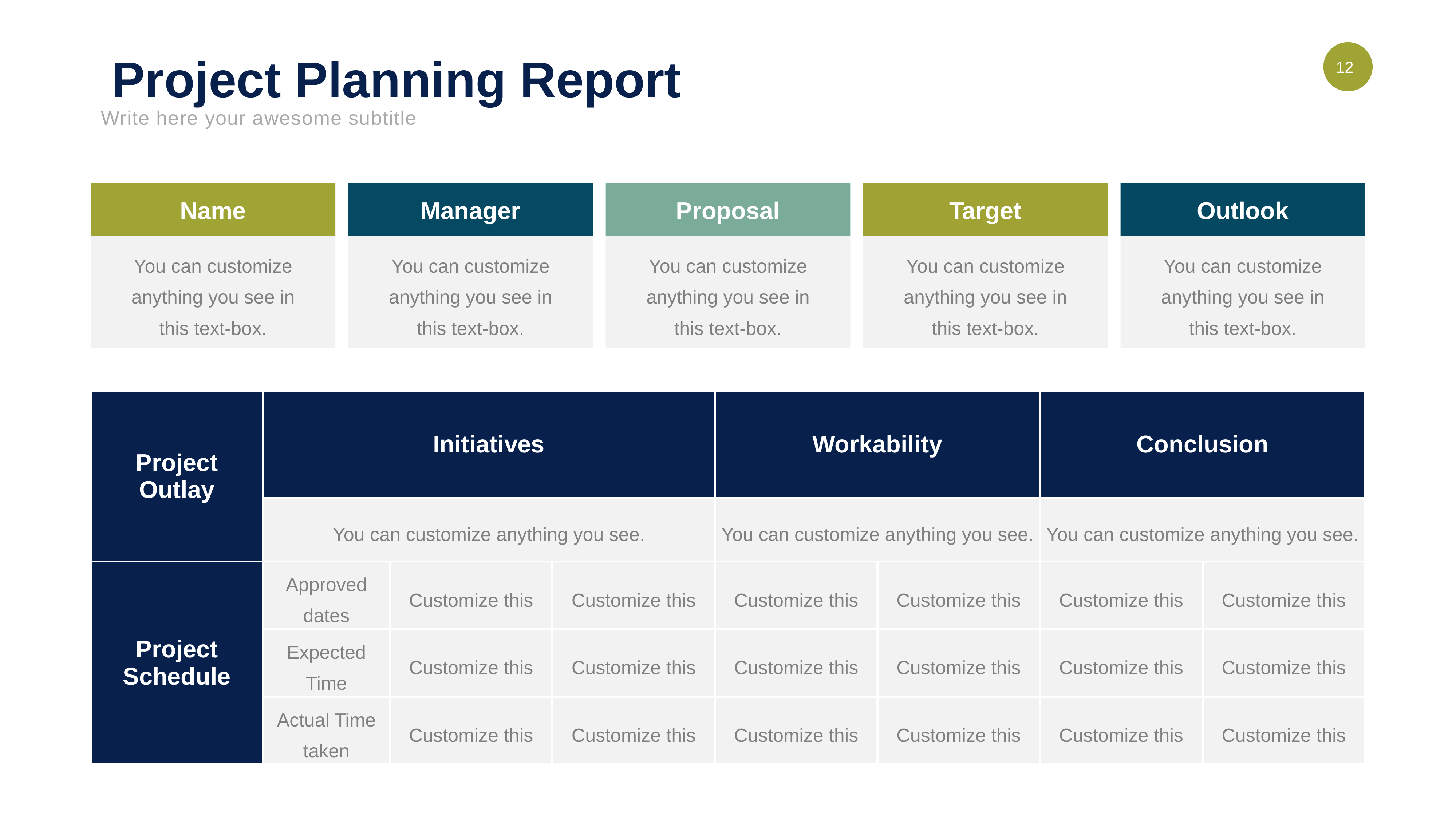

Project Planning Report
Write here your awesome subtitle

Name
Manager
Proposal
Target
Outlook

You can customize anything you see in this text-box.
You can customize anything you see in this text-box.
You can customize anything you see in this text-box.
You can customize anything you see in this text-box.
You can customize anything you see in this text-box.
| Project Outlay | Initiatives |  |  | Workability |  | Conclusion |  |
| --- | --- | --- | --- | --- | --- | --- | --- |
|  | You can customize anything you see. |  |  | You can customize anything you see. |  | You can customize anything you see. |  |
| Project Schedule | Approved dates | Customize this | Customize this | Customize this | Customize this | Customize this | Customize this |
|  | Expected Time | Customize this | Customize this | Customize this | Customize this | Customize this | Customize this |
|  | Actual Time taken | Customize this | Customize this | Customize this | Customize this | Customize this | Customize this |